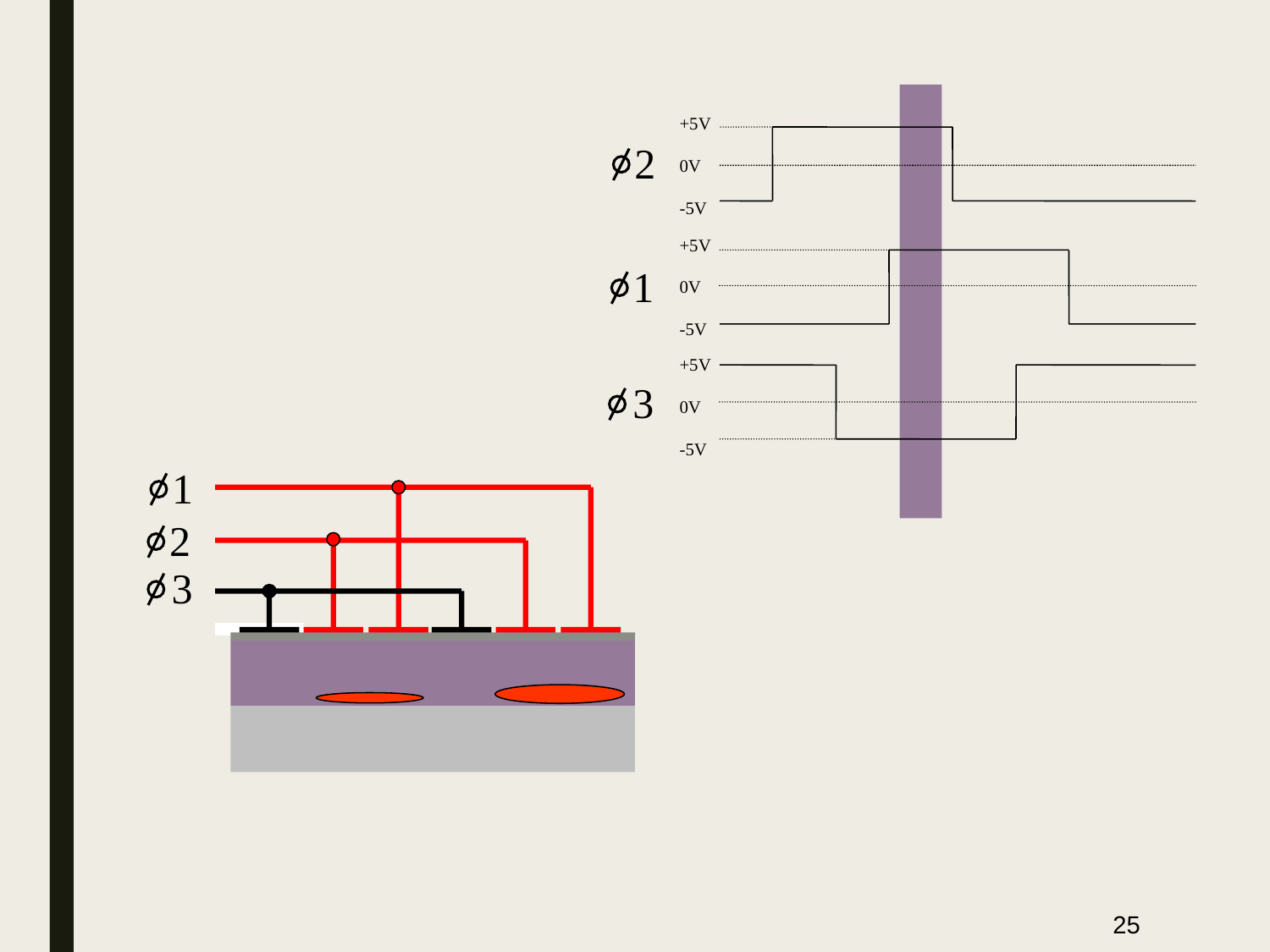

+5V

0V

-5V

2

+5V

0V

-5V

1

+5V

0V

-5V

3

1

2

3

25